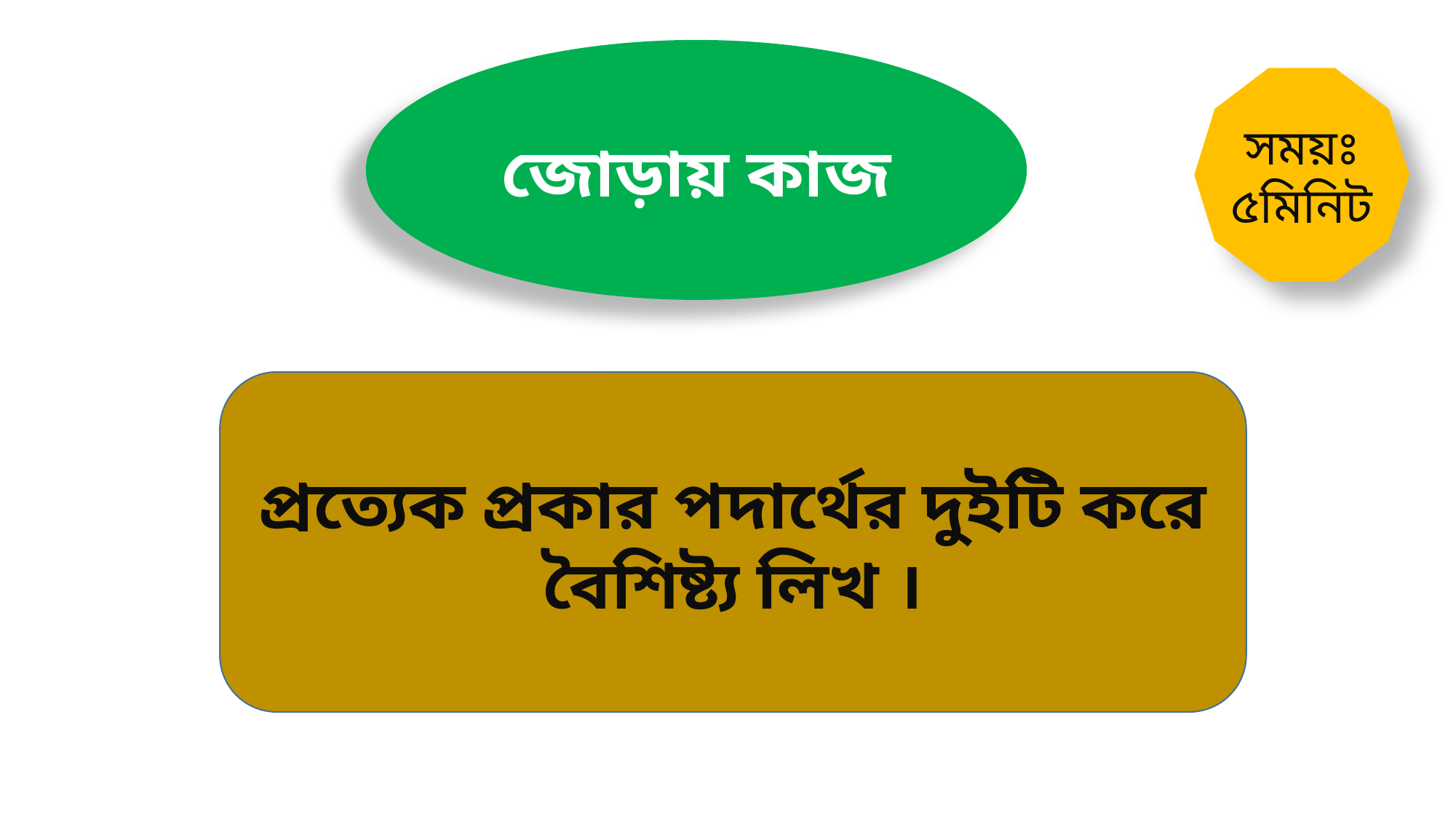

জোড়ায় কাজ
সময়ঃ ৫মিনিট
প্রত্যেক প্রকার পদার্থের দুইটি করে বৈশিষ্ট্য লিখ ।